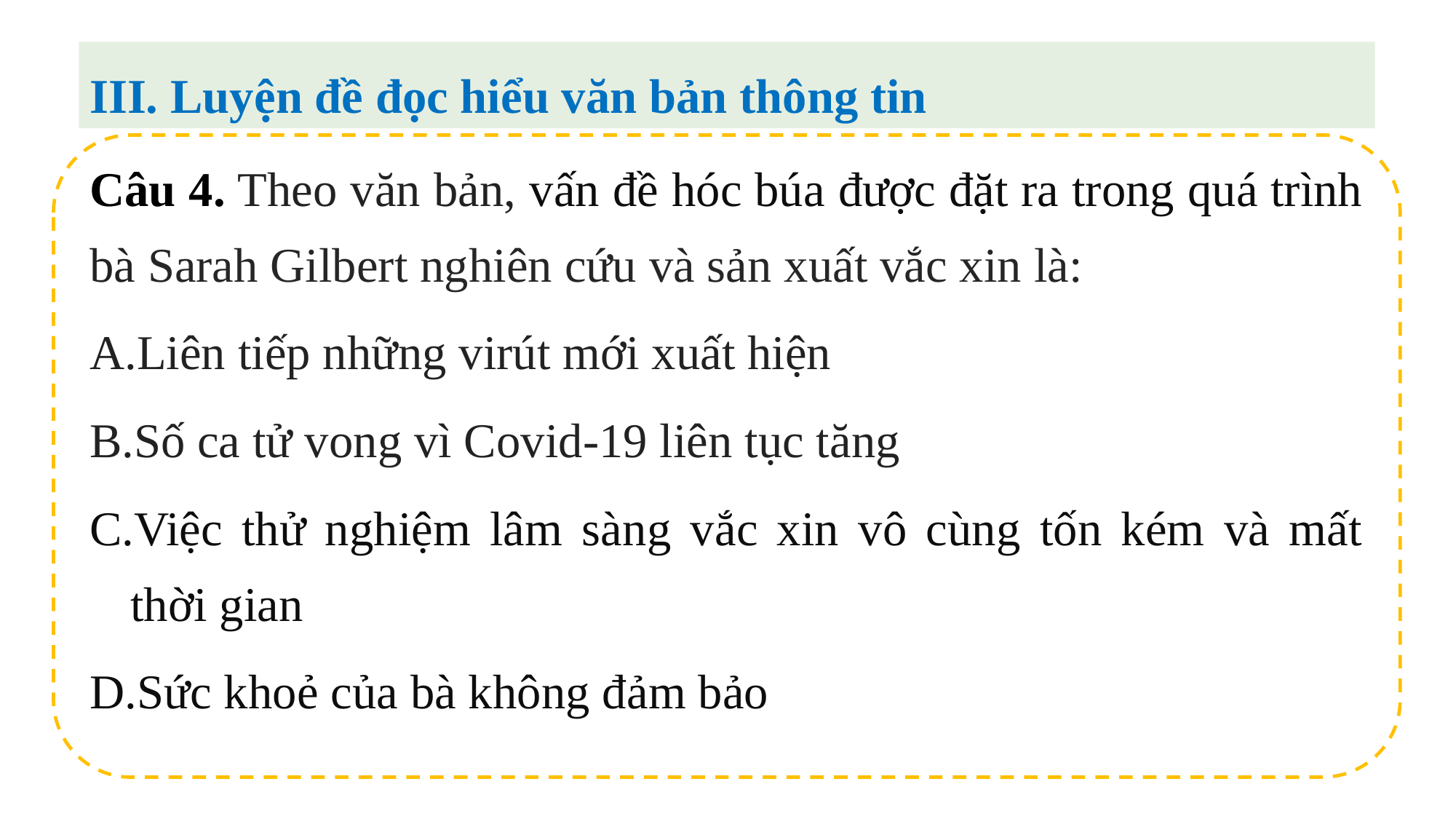

III. Luyện đề đọc hiểu văn bản thông tin

Câu 4. Theo văn bản, vấn đề hóc búa được đặt ra trong quá trình bà Sarah Gilbert nghiên cứu và sản xuất vắc xin là:
Liên tiếp những virút mới xuất hiện
Số ca tử vong vì Covid-19 liên tục tăng
Việc thử nghiệm lâm sàng vắc xin vô cùng tốn kém và mất thời gian
Sức khoẻ của bà không đảm bảo